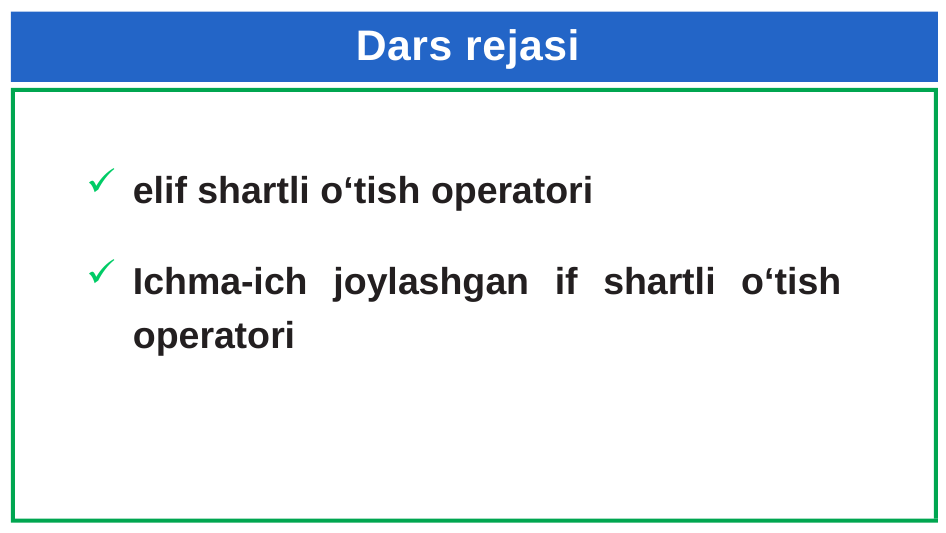

# Dars rejasi
elif shartli o‘tish operatori
Ichma-ich joylashgan if shartli o‘tish operatori